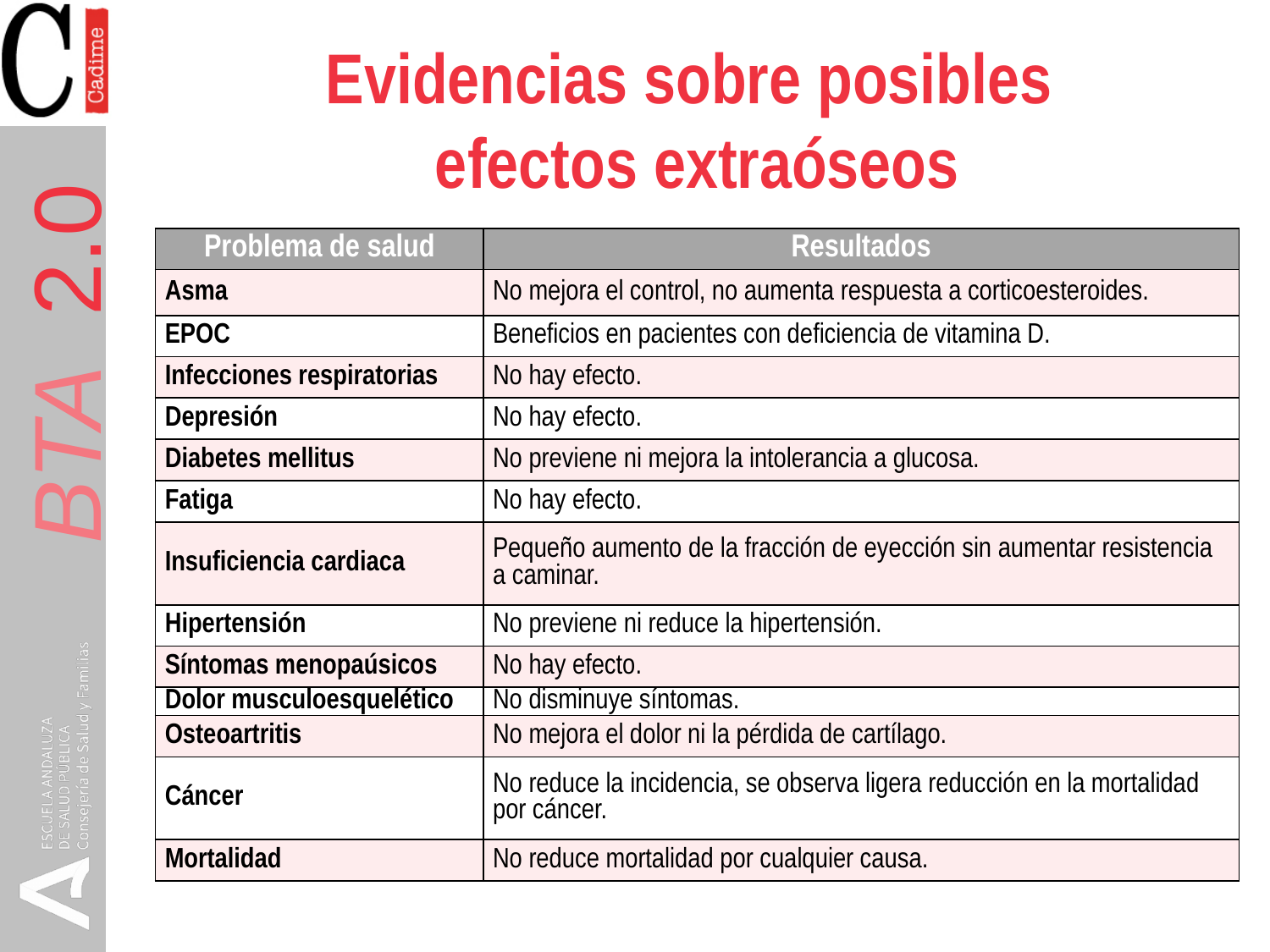

# Evidencias sobre posibles efectos extraóseos
| Problema de salud | Resultados |
| --- | --- |
| Asma | No mejora el control, no aumenta respuesta a corticoesteroides. |
| EPOC | Beneficios en pacientes con deficiencia de vitamina D. |
| Infecciones respiratorias | No hay efecto. |
| Depresión | No hay efecto. |
| Diabetes mellitus | No previene ni mejora la intolerancia a glucosa. |
| Fatiga | No hay efecto. |
| Insuficiencia cardiaca | Pequeño aumento de la fracción de eyección sin aumentar resistencia a caminar. |
| Hipertensión | No previene ni reduce la hipertensión. |
| Síntomas menopaúsicos | No hay efecto. |
| Dolor musculoesquelético | No disminuye síntomas. |
| Osteoartritis | No mejora el dolor ni la pérdida de cartílago. |
| Cáncer | No reduce la incidencia, se observa ligera reducción en la mortalidad por cáncer. |
| Mortalidad | No reduce mortalidad por cualquier causa. |